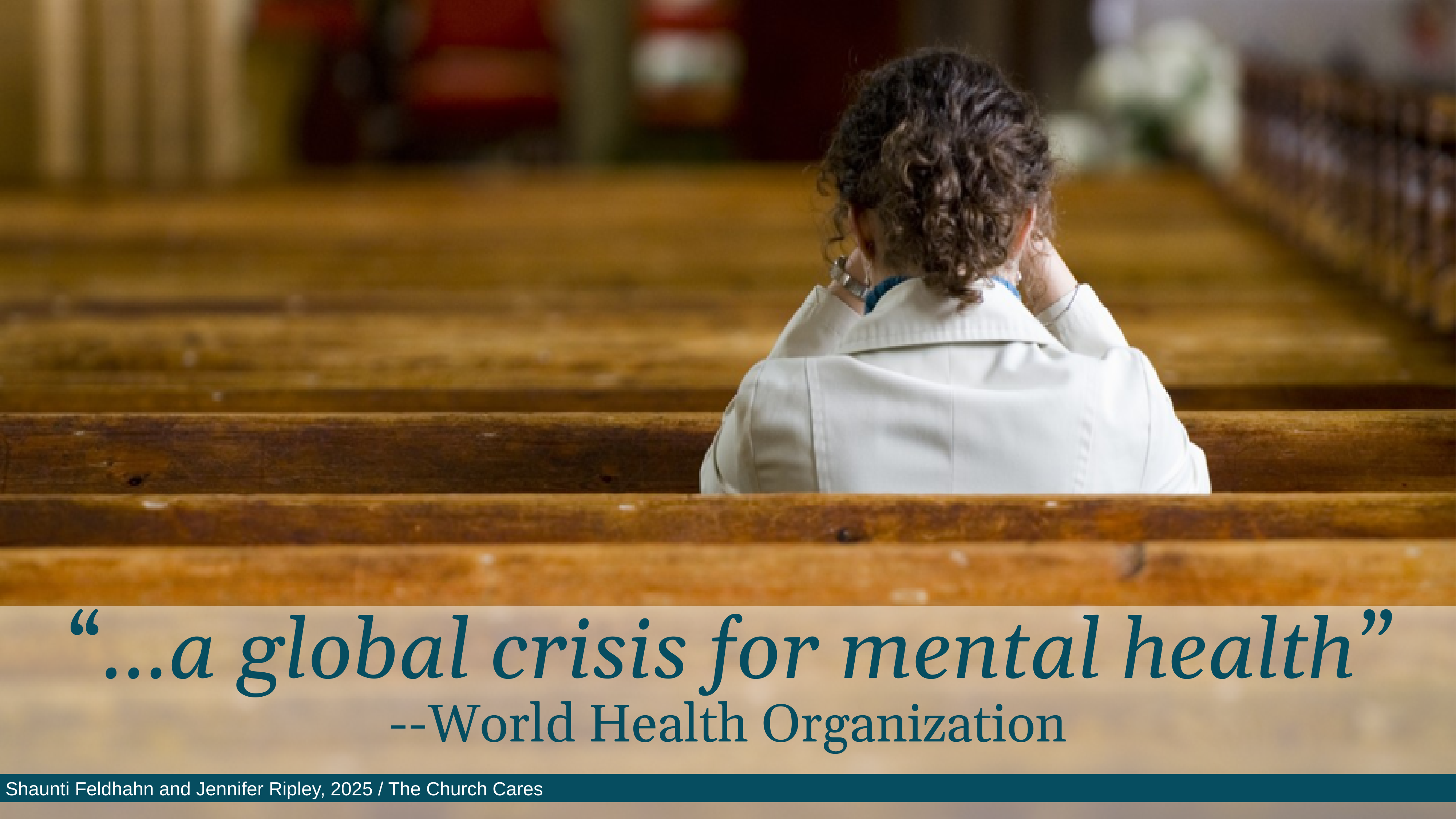

“…a global crisis for mental health”
--World Health Organization
Shaunti Feldhahn and Jennifer Ripley, 2025 / The Church Cares